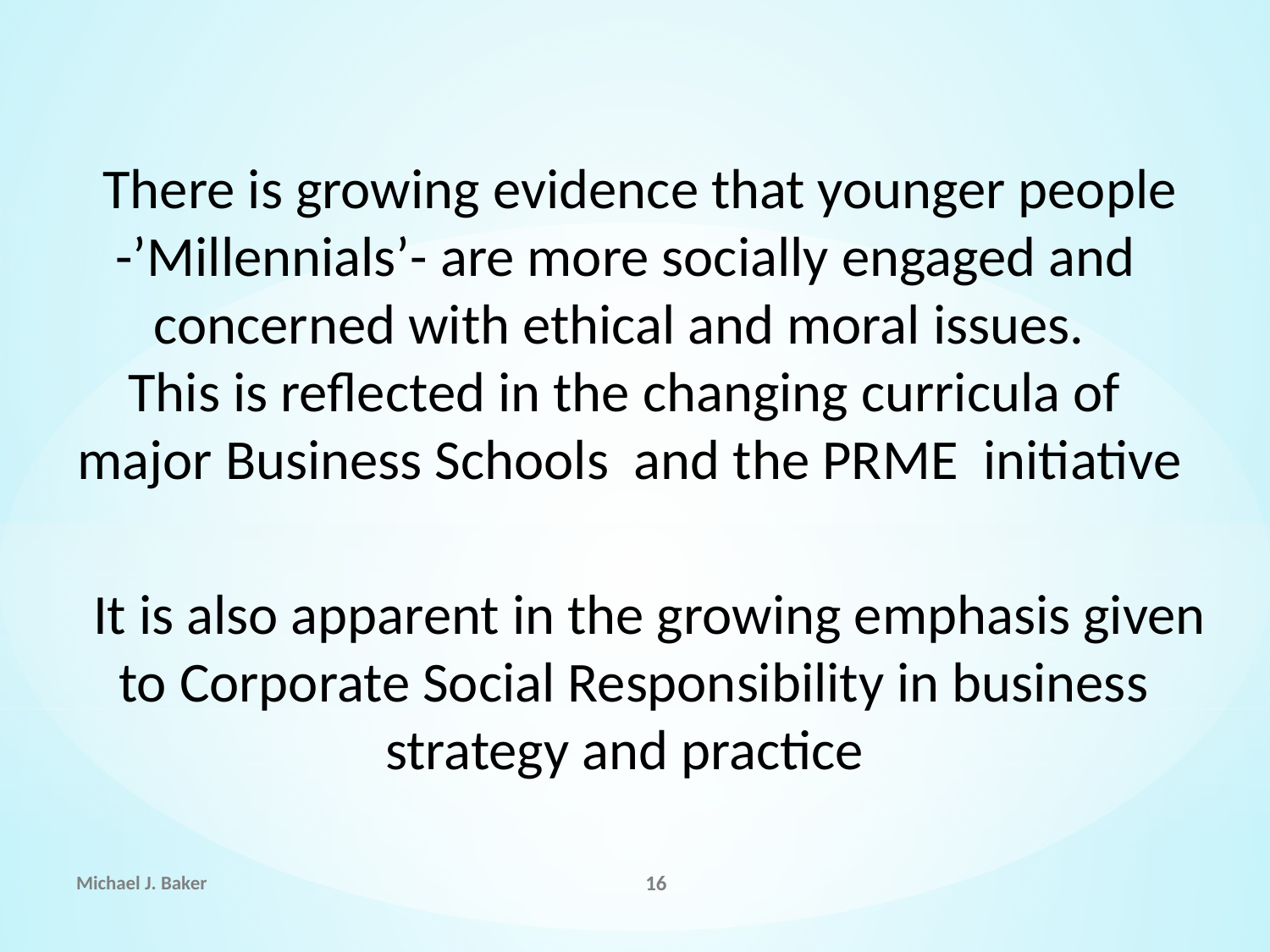

There is growing evidence that younger people
   -’Millennials’- are more socially engaged and
      concerned with ethical and moral issues.
    This is reflected in the changing curricula of  major Business Schools  and the PRME  initiative
It is also apparent in the growing emphasis given
  to Corporate Social Responsibility in business
                       strategy and practice
Michael J. Baker
16